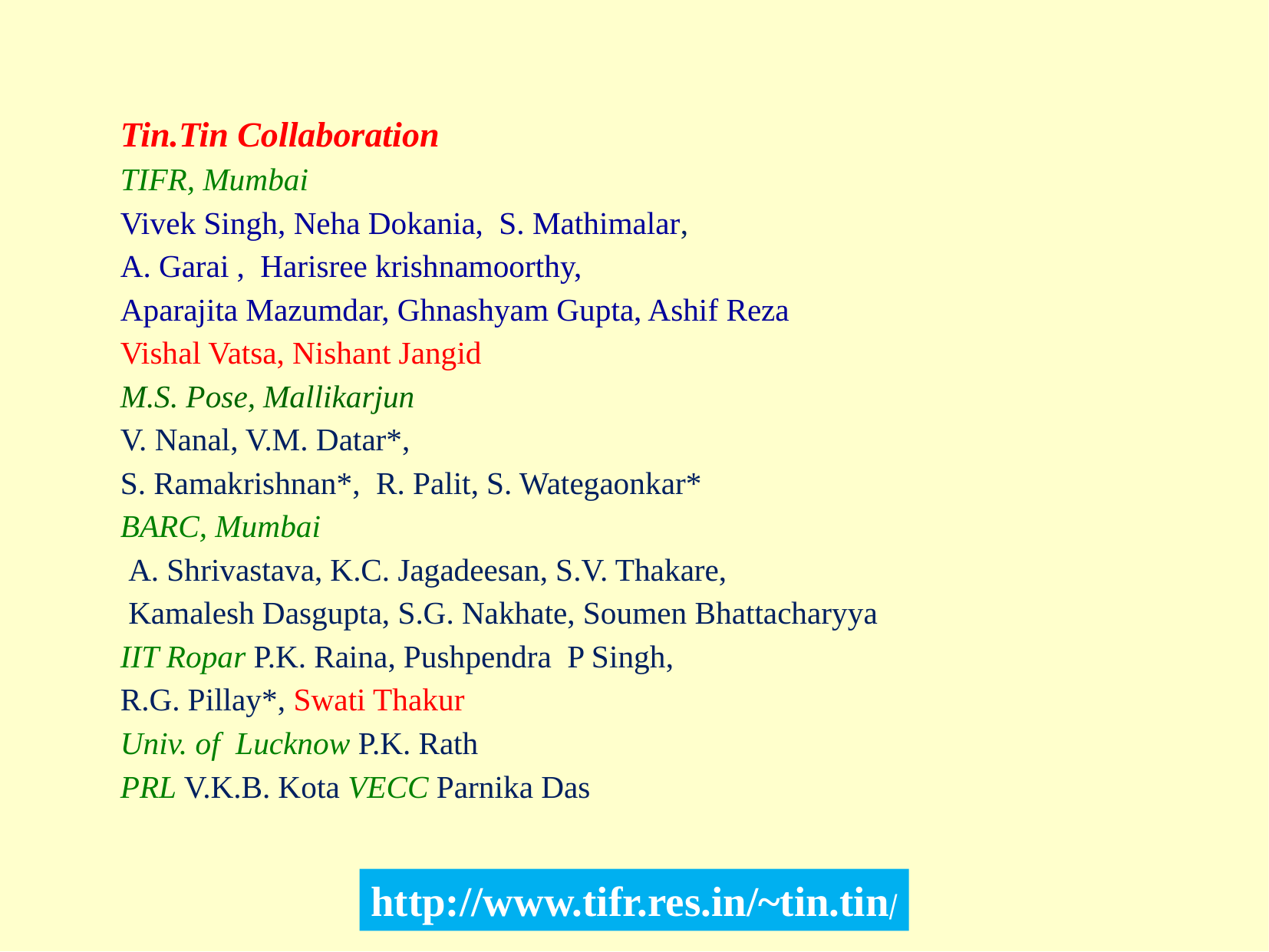

Tin.Tin Collaboration
TIFR, Mumbai
Vivek Singh, Neha Dokania,  S. Mathimalar,
A. Garai ,  Harisree krishnamoorthy,
Aparajita Mazumdar, Ghnashyam Gupta, Ashif Reza
Vishal Vatsa, Nishant Jangid
M.S. Pose, Mallikarjun
V. Nanal, V.M. Datar*,
S. Ramakrishnan*,  R. Palit, S. Wategaonkar*
BARC, Mumbai
 A. Shrivastava, K.C. Jagadeesan, S.V. Thakare,
 Kamalesh Dasgupta, S.G. Nakhate, Soumen Bhattacharyya
IIT Ropar P.K. Raina, Pushpendra  P Singh,
R.G. Pillay*, Swati Thakur
Univ. of  Lucknow P.K. Rath
PRL V.K.B. Kota VECC Parnika Das
http://www.tifr.res.in/~tin.tin/